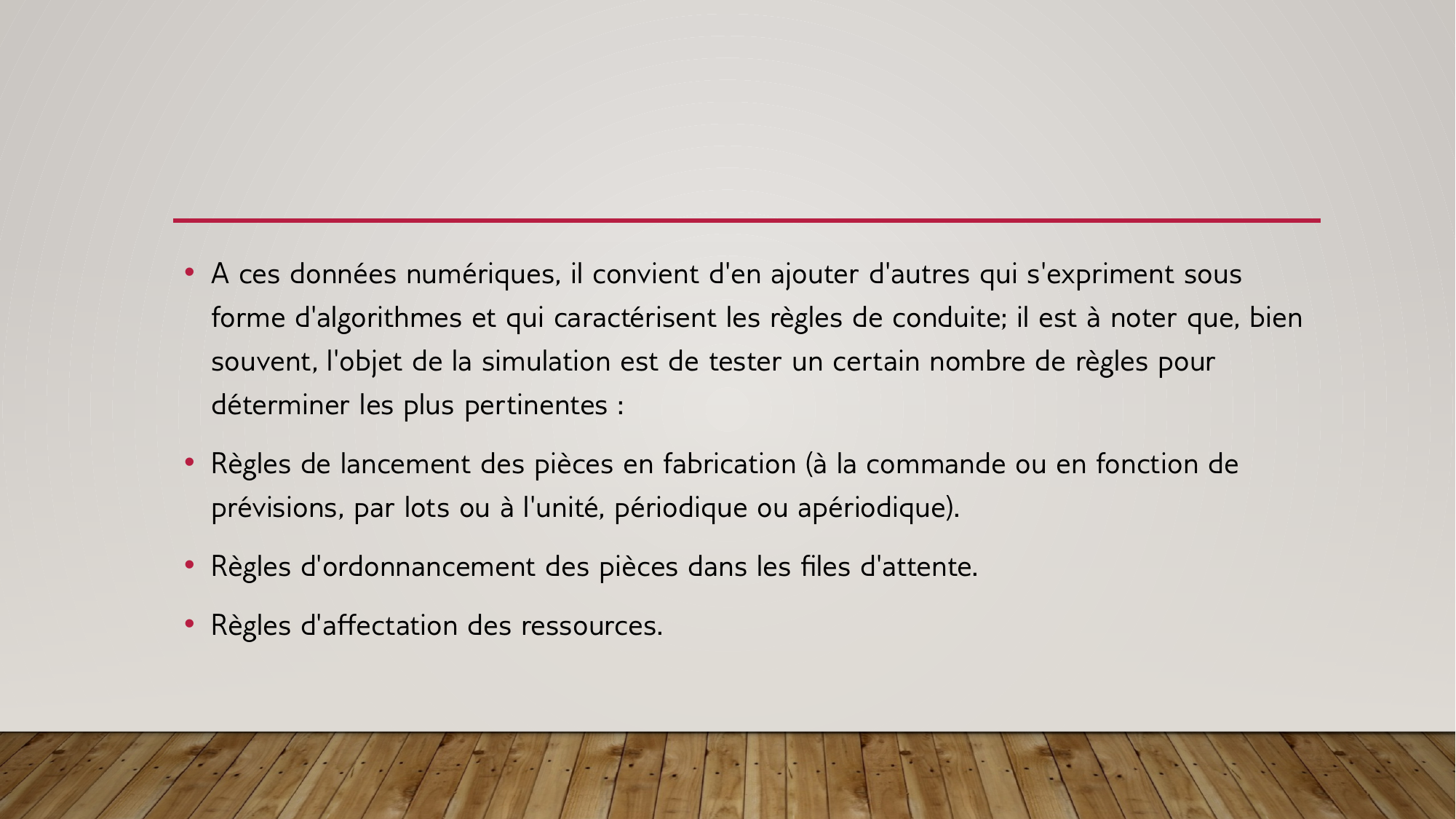

#
A ces données numériques, il convient d'en ajouter d'autres qui s'expriment sous forme d'algorithmes et qui caractérisent les règles de conduite; il est à noter que, bien souvent, l'objet de la simulation est de tester un certain nombre de règles pour déterminer les plus pertinentes :
Règles de lancement des pièces en fabrication (à la commande ou en fonction de prévisions, par lots ou à l'unité, périodique ou apériodique).
Règles d'ordonnancement des pièces dans les files d'attente.
Règles d'affectation des ressources.